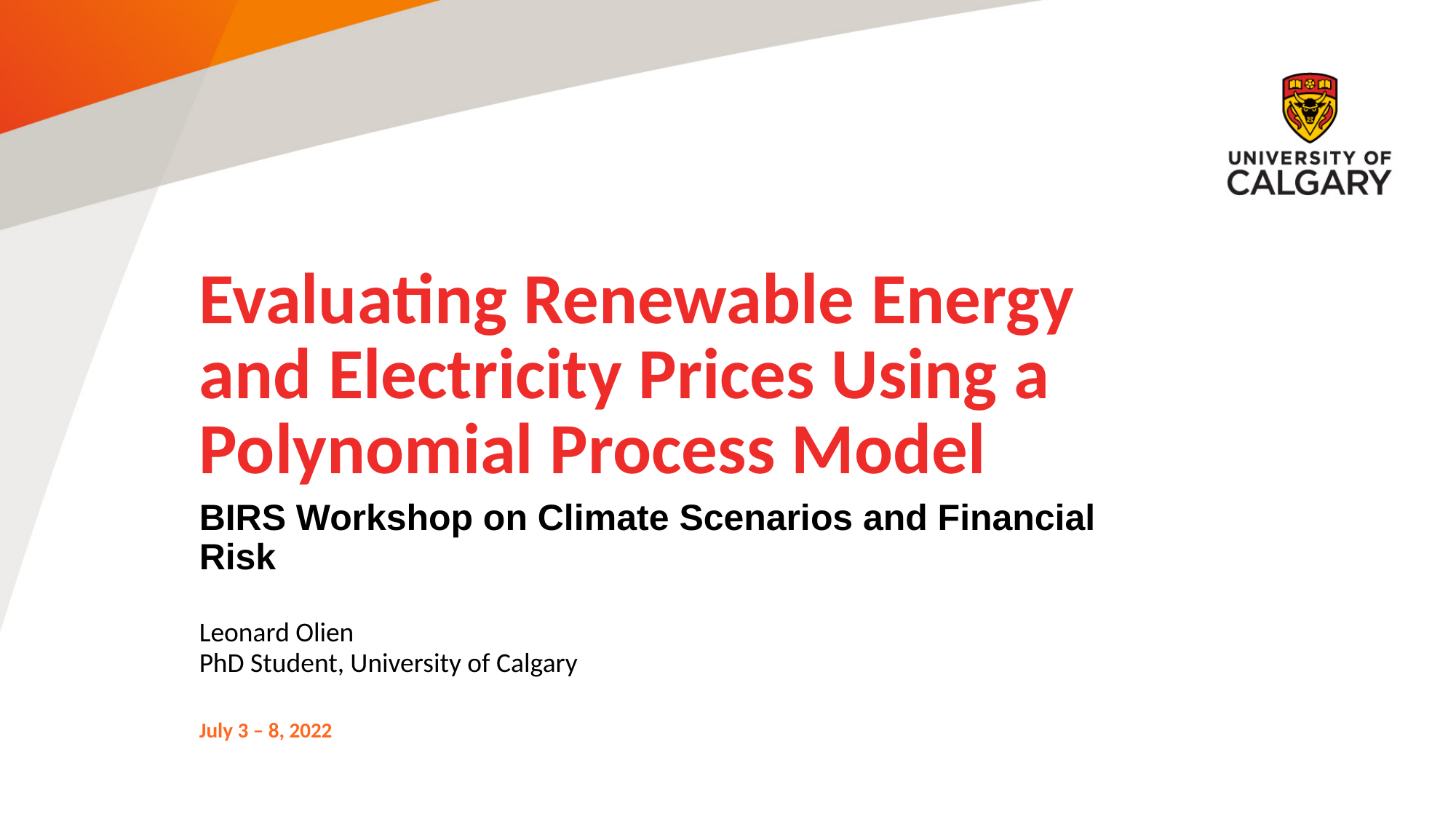

# Evaluating Renewable Energy and Electricity Prices Using a Polynomial Process Model
BIRS Workshop on Climate Scenarios and Financial Risk
Leonard Olien
PhD Student, University of Calgary

July 3 – 8, 2022